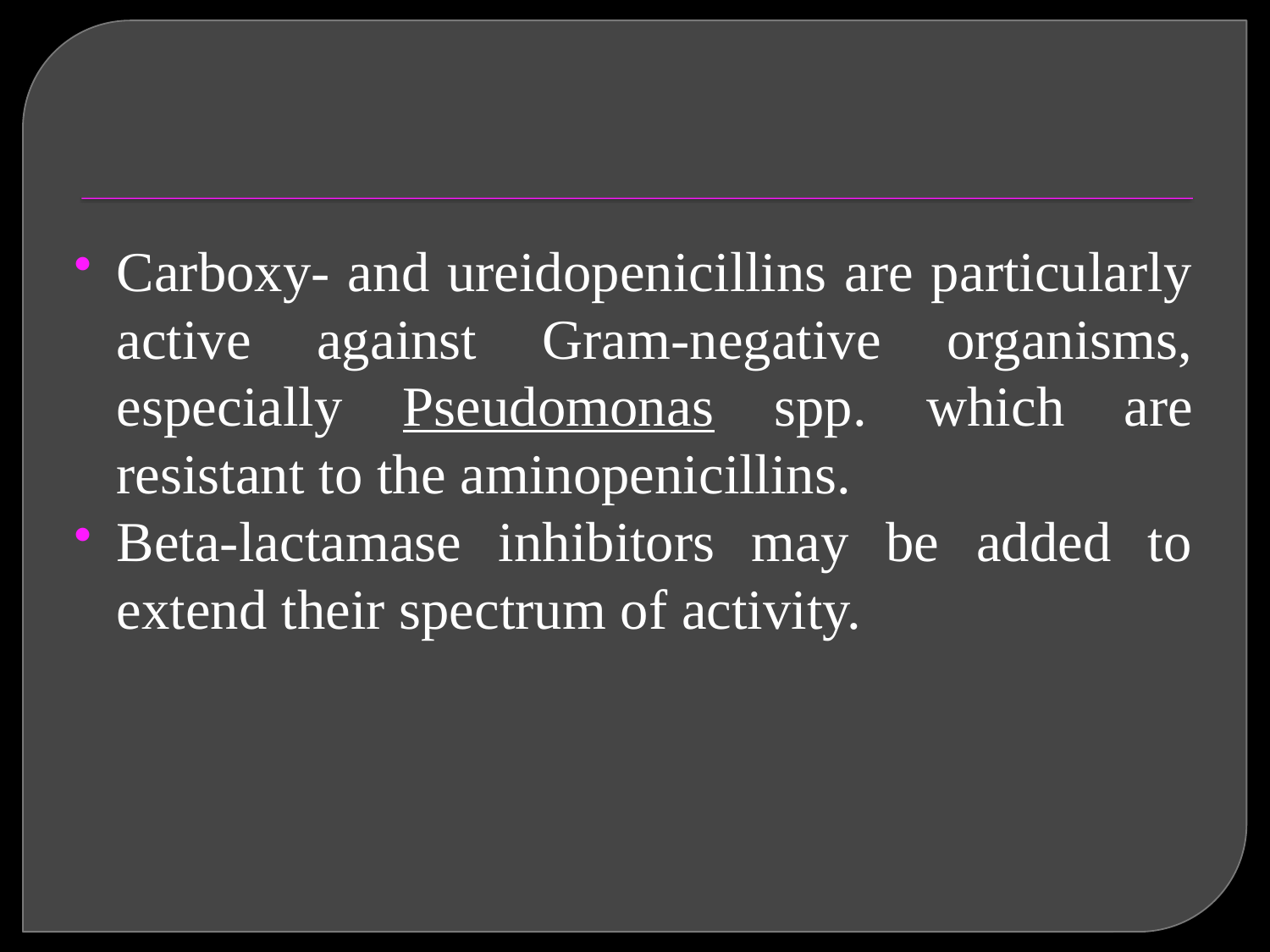

#
Carboxy- and ureidopenicillins are particularly active against Gram-negative organisms, especially Pseudomonas spp. which are resistant to the aminopenicillins.
Beta-lactamase inhibitors may be added to extend their spectrum of activity.